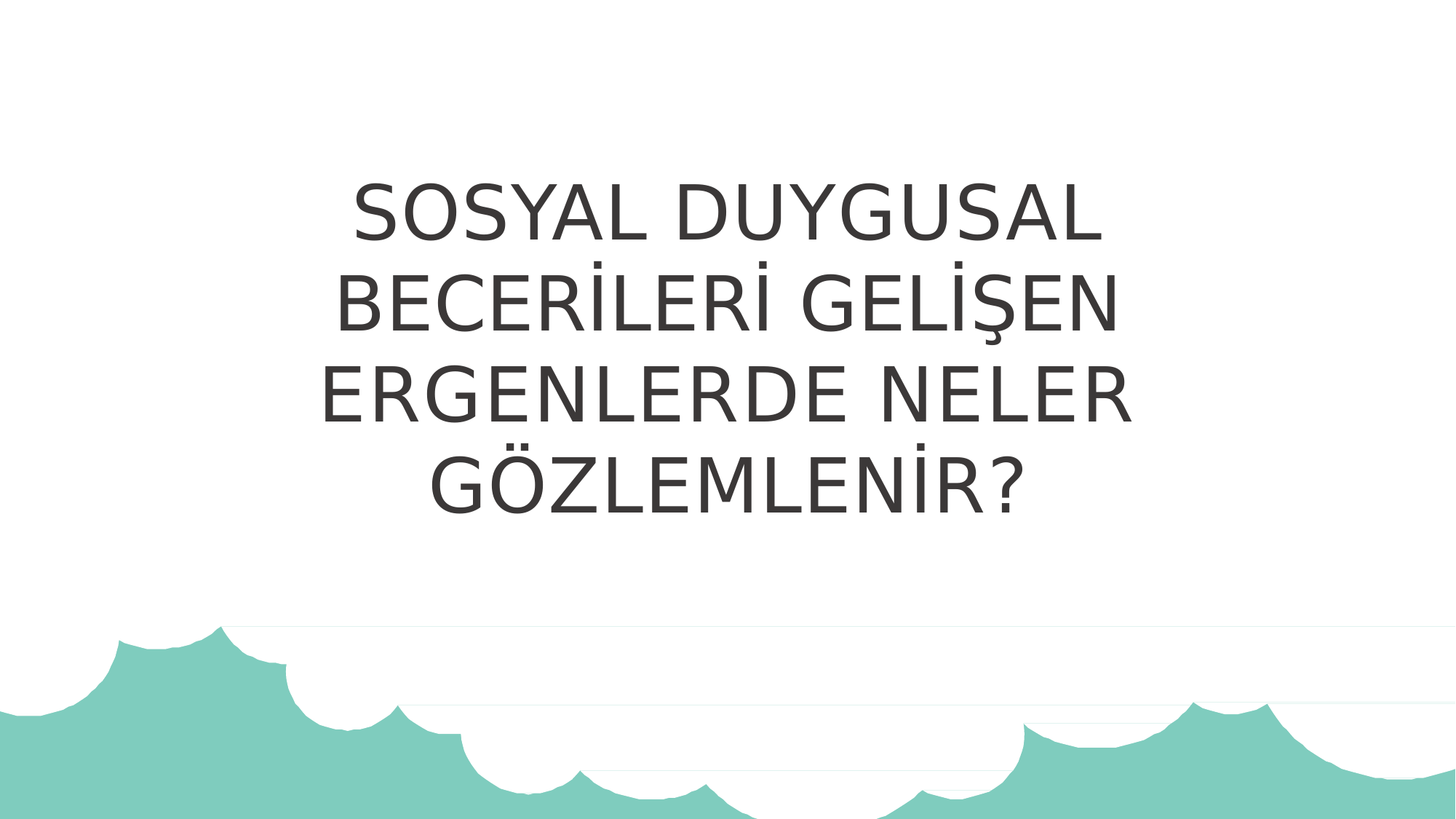

SOSYAL DUYGUSAL BECERİLERİ GELİŞEN ERGENLERDE NELER GÖZLEMLENİR?